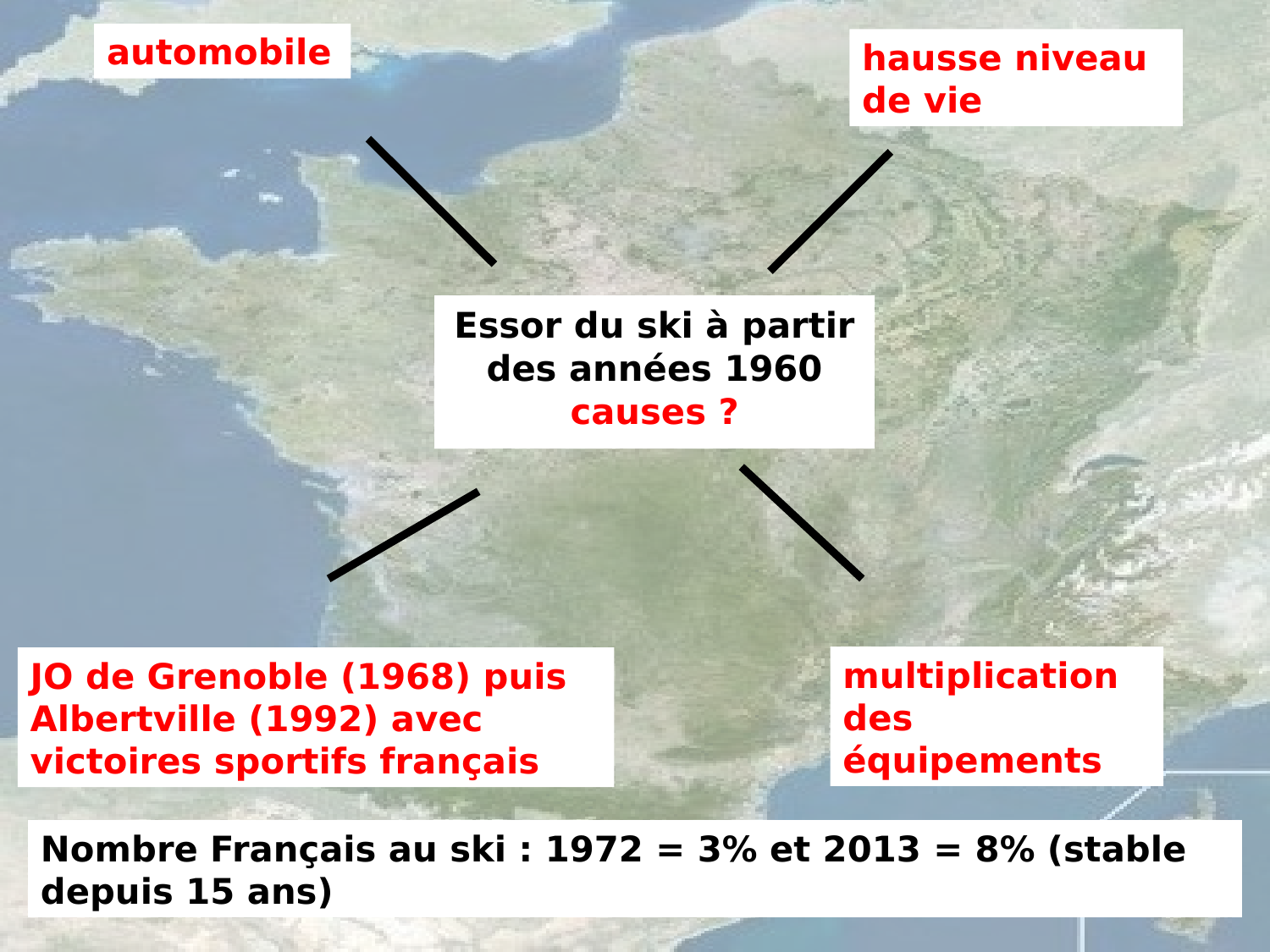

automobile
hausse niveau de vie
Essor du ski à partir des années 1960
causes ?
multiplication des équipements
JO de Grenoble (1968) puis Albertville (1992) avec victoires sportifs français
Nombre Français au ski : 1972 = 3% et 2013 = 8% (stable depuis 15 ans)
54